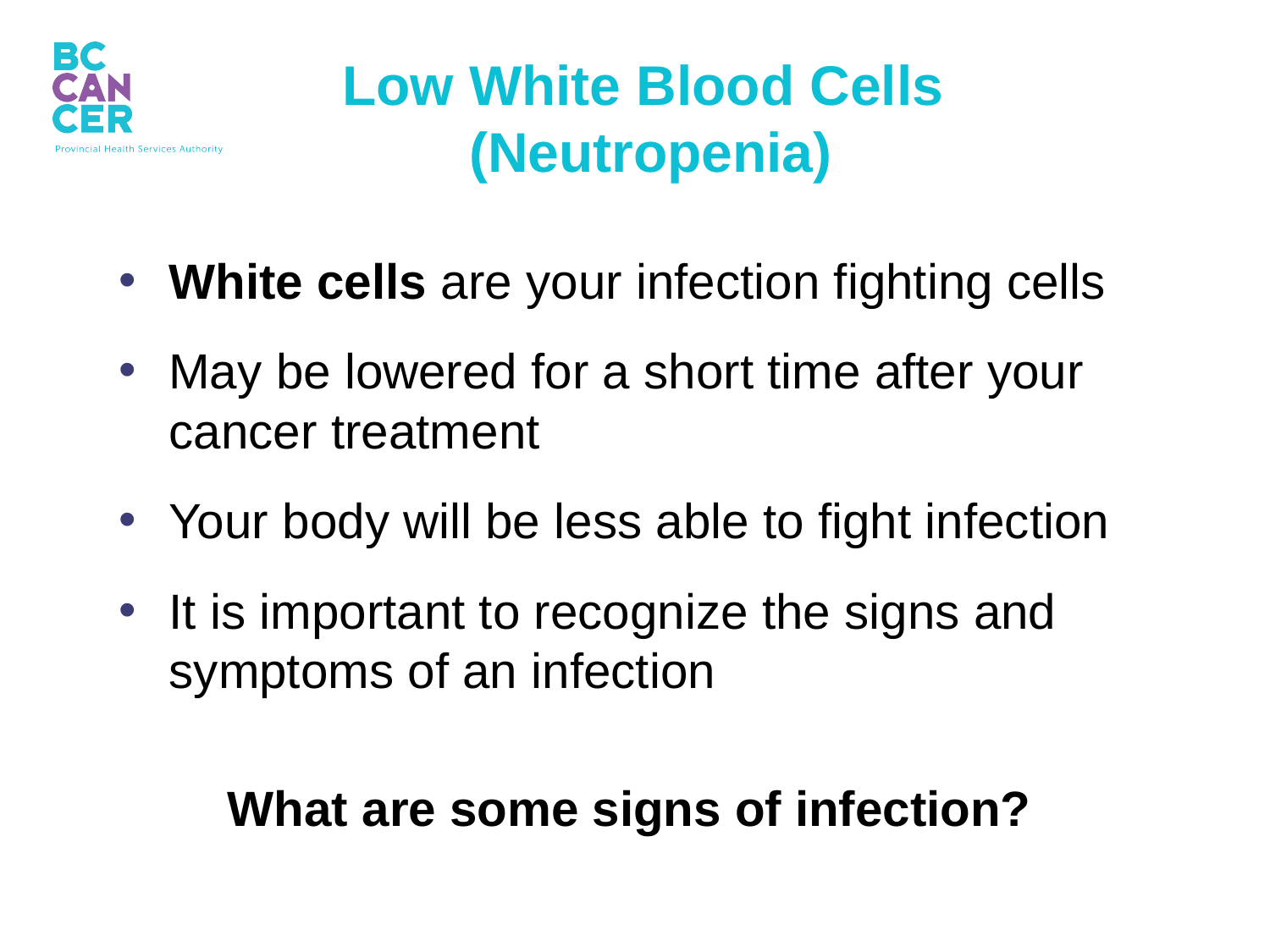

Low White Blood Cells
(Neutropenia)
White cells are your infection fighting cells
May be lowered for a short time after your cancer treatment
Your body will be less able to fight infection
It is important to recognize the signs and symptoms of an infection

What are some signs of infection?